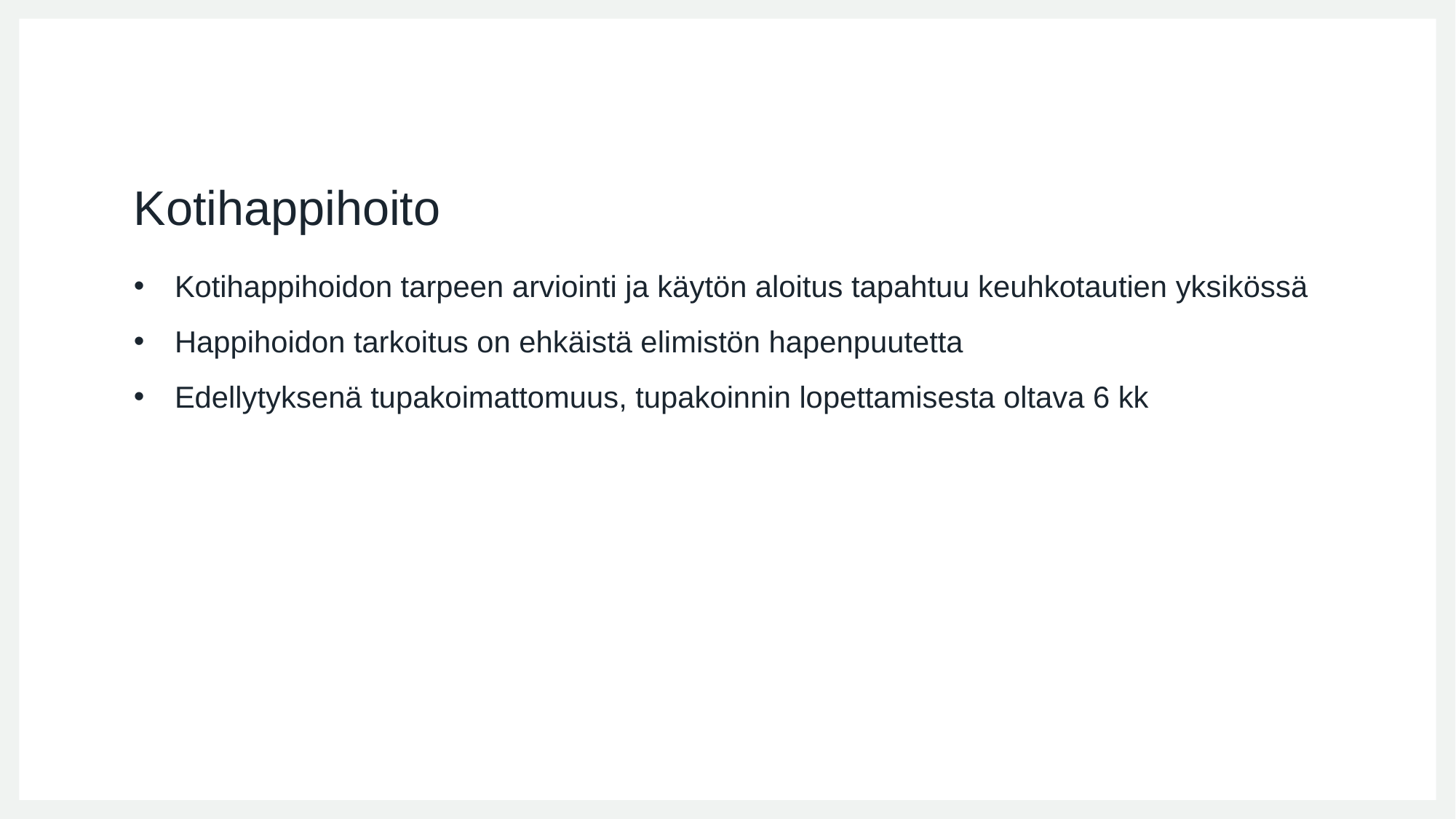

# Kotihappihoito
Kotihappihoidon tarpeen arviointi ja käytön aloitus tapahtuu keuhkotautien yksikössä
Happihoidon tarkoitus on ehkäistä elimistön hapenpuutetta
Edellytyksenä tupakoimattomuus, tupakoinnin lopettamisesta oltava 6 kk